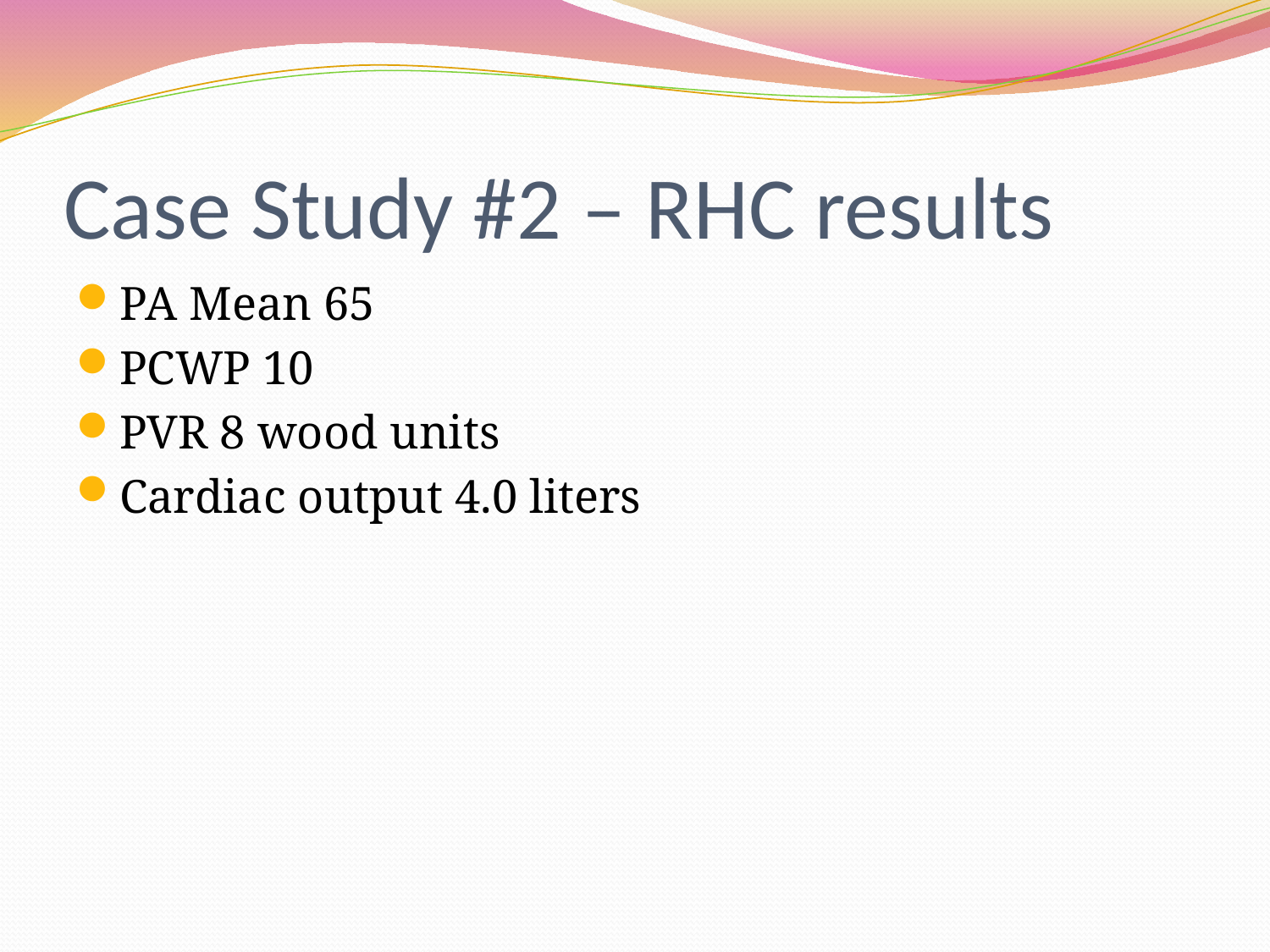

# Case Study #2 – RHC results
PA Mean 65
PCWP 10
PVR 8 wood units
Cardiac output 4.0 liters